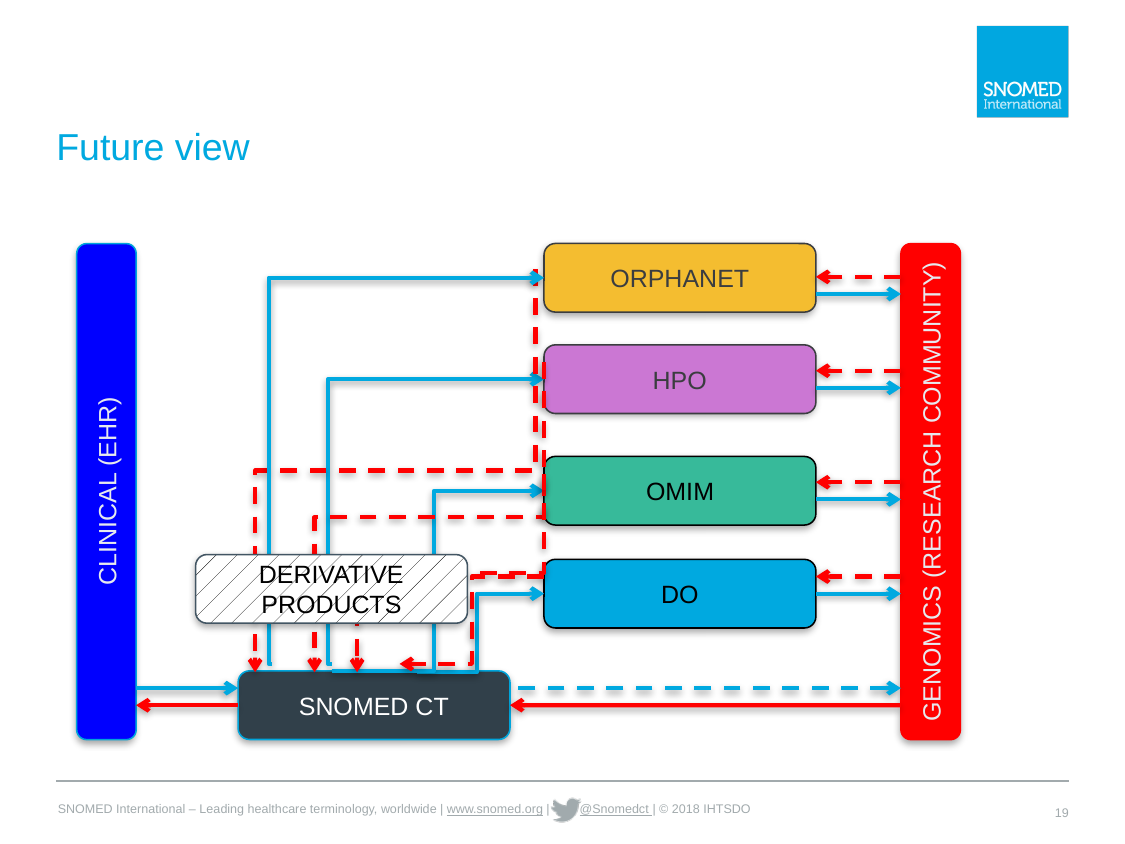

# Future view
ORPHANET
HPO
OMIM
CLINICAL (EHR)
GENOMICS (RESEARCH COMMUNITY)
DERIVATIVE PRODUCTS
DO
SNOMED CT
19